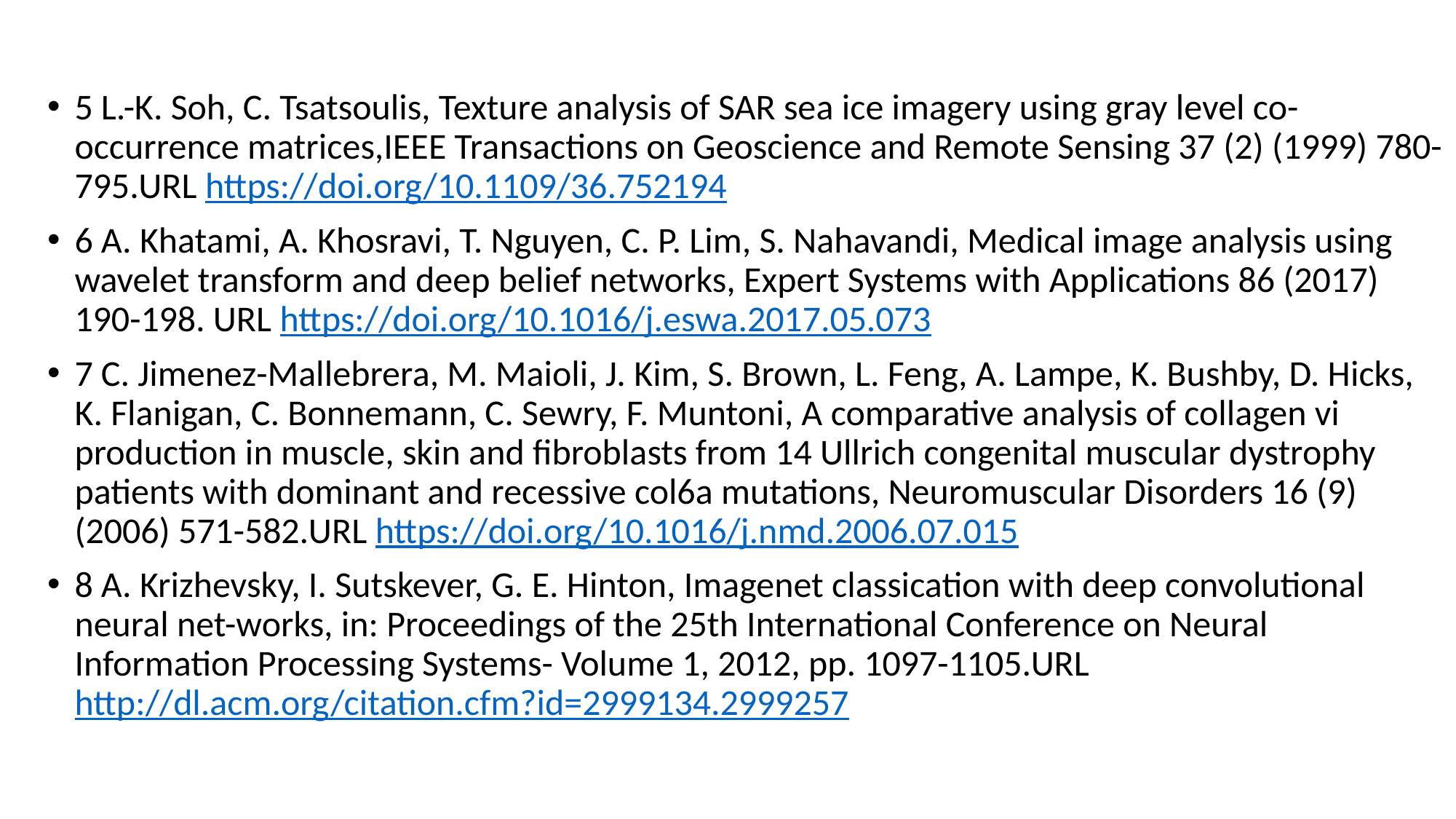

5 L.-K. Soh, C. Tsatsoulis, Texture analysis of SAR sea ice imagery using gray level co-occurrence matrices,IEEE Transactions on Geoscience and Remote Sensing 37 (2) (1999) 780-795.URL https://doi.org/10.1109/36.752194
6 A. Khatami, A. Khosravi, T. Nguyen, C. P. Lim, S. Nahavandi, Medical image analysis using wavelet transform and deep belief networks, Expert Systems with Applications 86 (2017) 190-198. URL https://doi.org/10.1016/j.eswa.2017.05.073
7 C. Jimenez-Mallebrera, M. Maioli, J. Kim, S. Brown, L. Feng, A. Lampe, K. Bushby, D. Hicks, K. Flanigan, C. Bonnemann, C. Sewry, F. Muntoni, A comparative analysis of collagen vi production in muscle, skin and fibroblasts from 14 Ullrich congenital muscular dystrophy patients with dominant and recessive col6a mutations, Neuromuscular Disorders 16 (9) (2006) 571-582.URL https://doi.org/10.1016/j.nmd.2006.07.015
8 A. Krizhevsky, I. Sutskever, G. E. Hinton, Imagenet classication with deep convolutional neural net-works, in: Proceedings of the 25th International Conference on Neural Information Processing Systems- Volume 1, 2012, pp. 1097-1105.URL http://dl.acm.org/citation.cfm?id=2999134.2999257